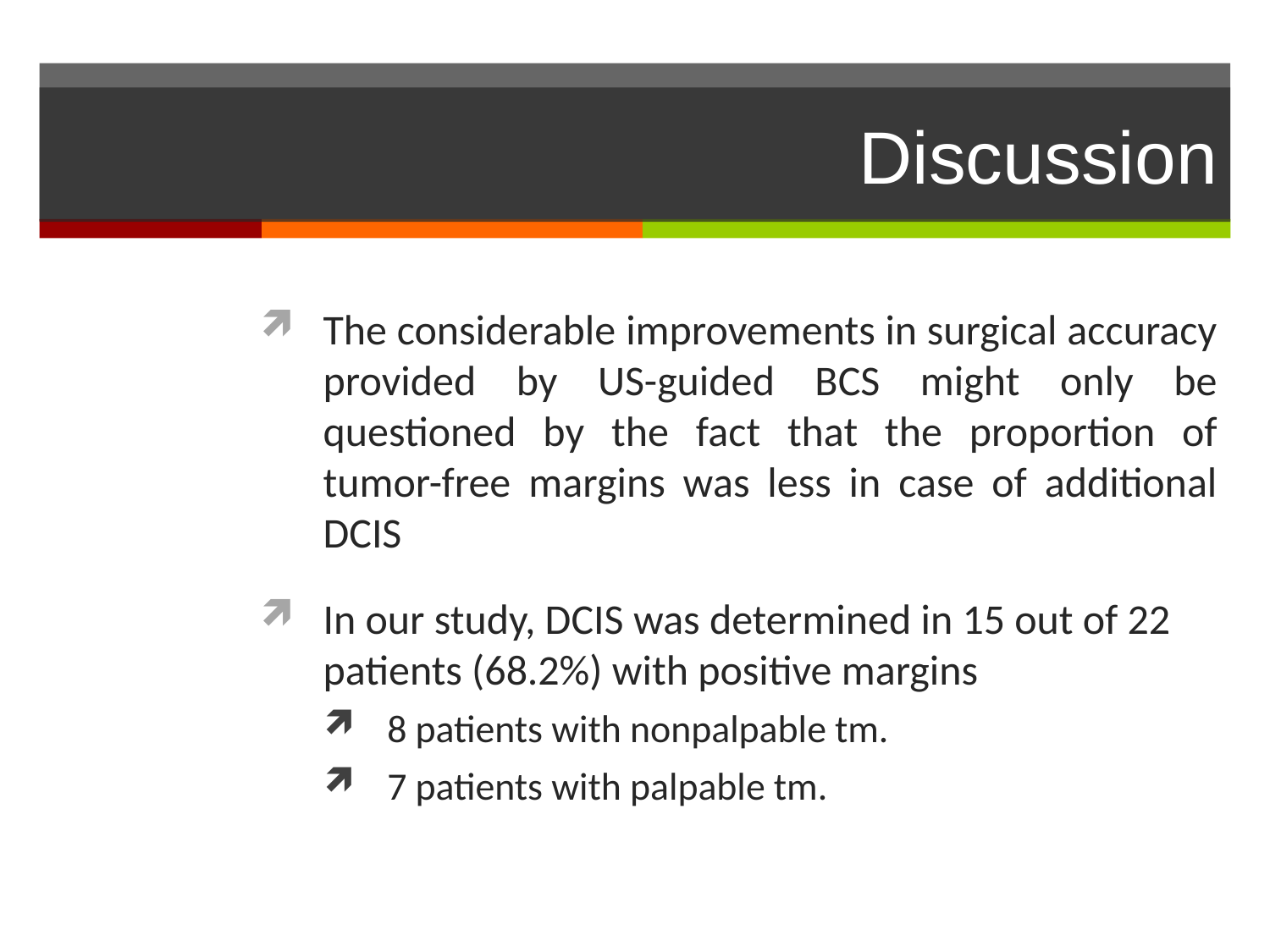

# Discussion
The considerable improvements in surgical accuracy provided by US-guided BCS might only be questioned by the fact that the proportion of tumor-free margins was less in case of additional DCIS
In our study, DCIS was determined in 15 out of 22 patients (68.2%) with positive margins
8 patients with nonpalpable tm.
7 patients with palpable tm.